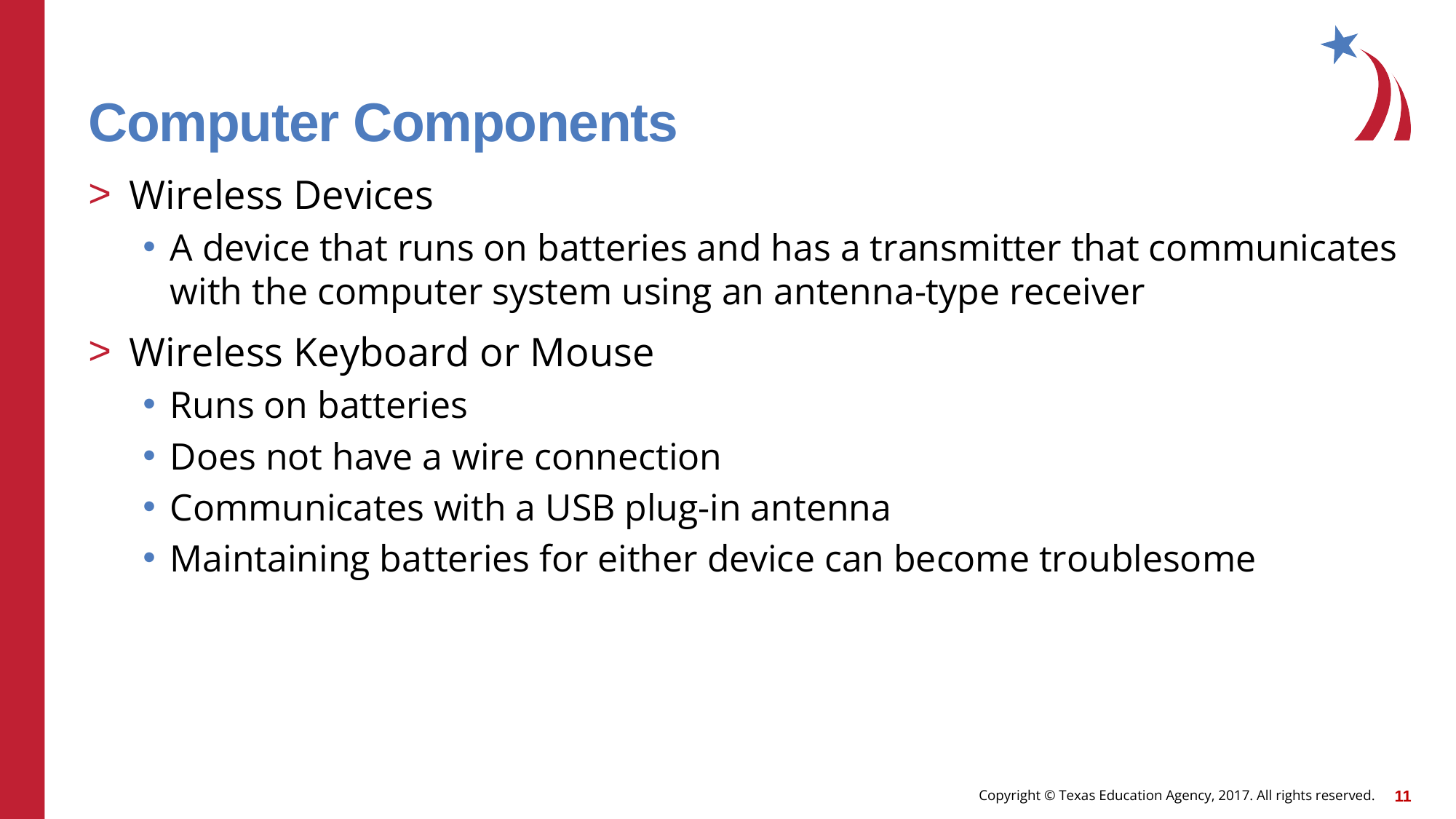

# Computer Components
Wireless Devices
A device that runs on batteries and has a transmitter that communicates with the computer system using an antenna-type receiver
Wireless Keyboard or Mouse
Runs on batteries
Does not have a wire connection
Communicates with a USB plug-in antenna
Maintaining batteries for either device can become troublesome